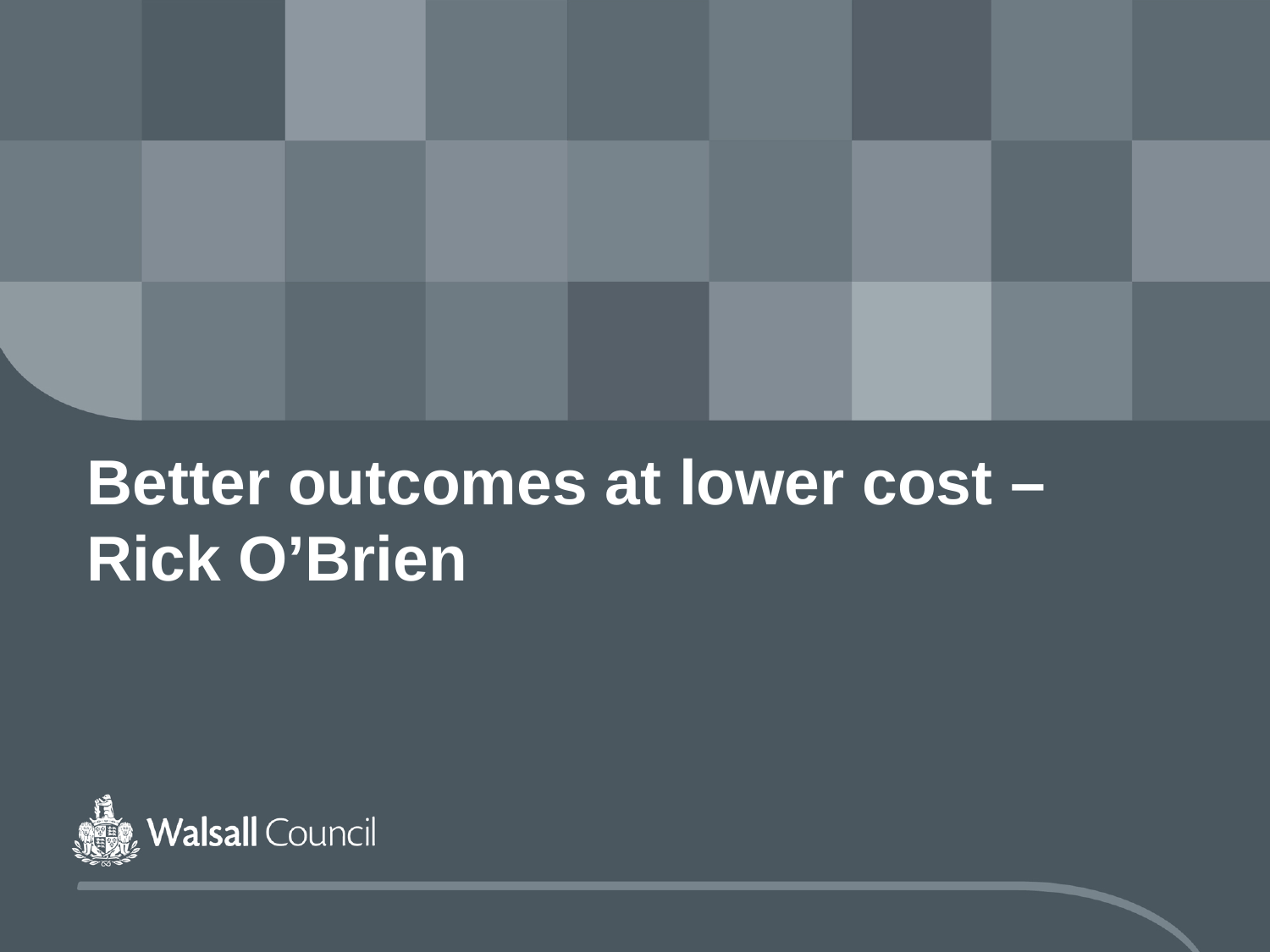

# Better outcomes at lower cost – Rick O’Brien